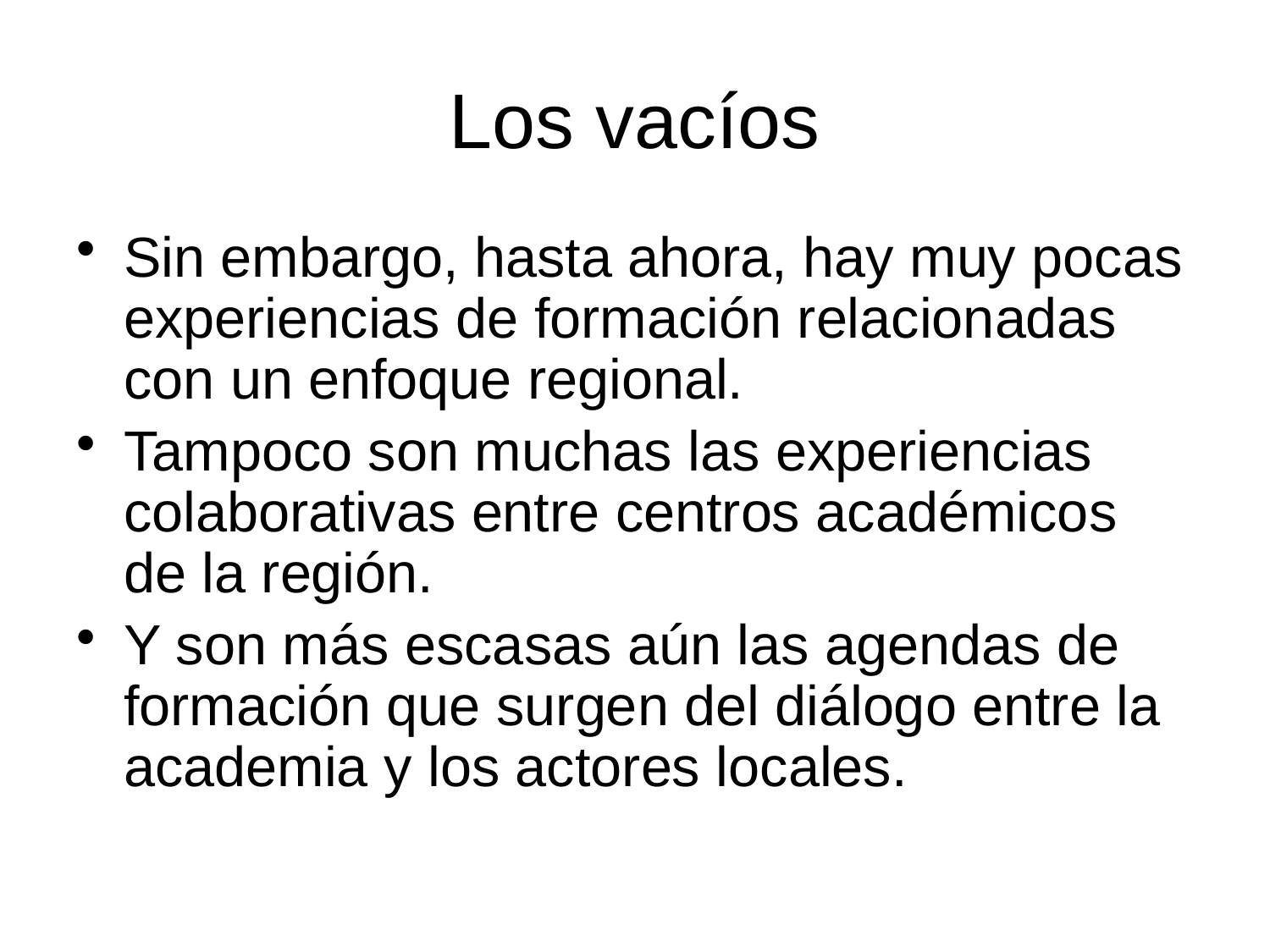

# Los vacíos
Sin embargo, hasta ahora, hay muy pocas experiencias de formación relacionadas con un enfoque regional.
Tampoco son muchas las experiencias colaborativas entre centros académicos de la región.
Y son más escasas aún las agendas de formación que surgen del diálogo entre la academia y los actores locales.